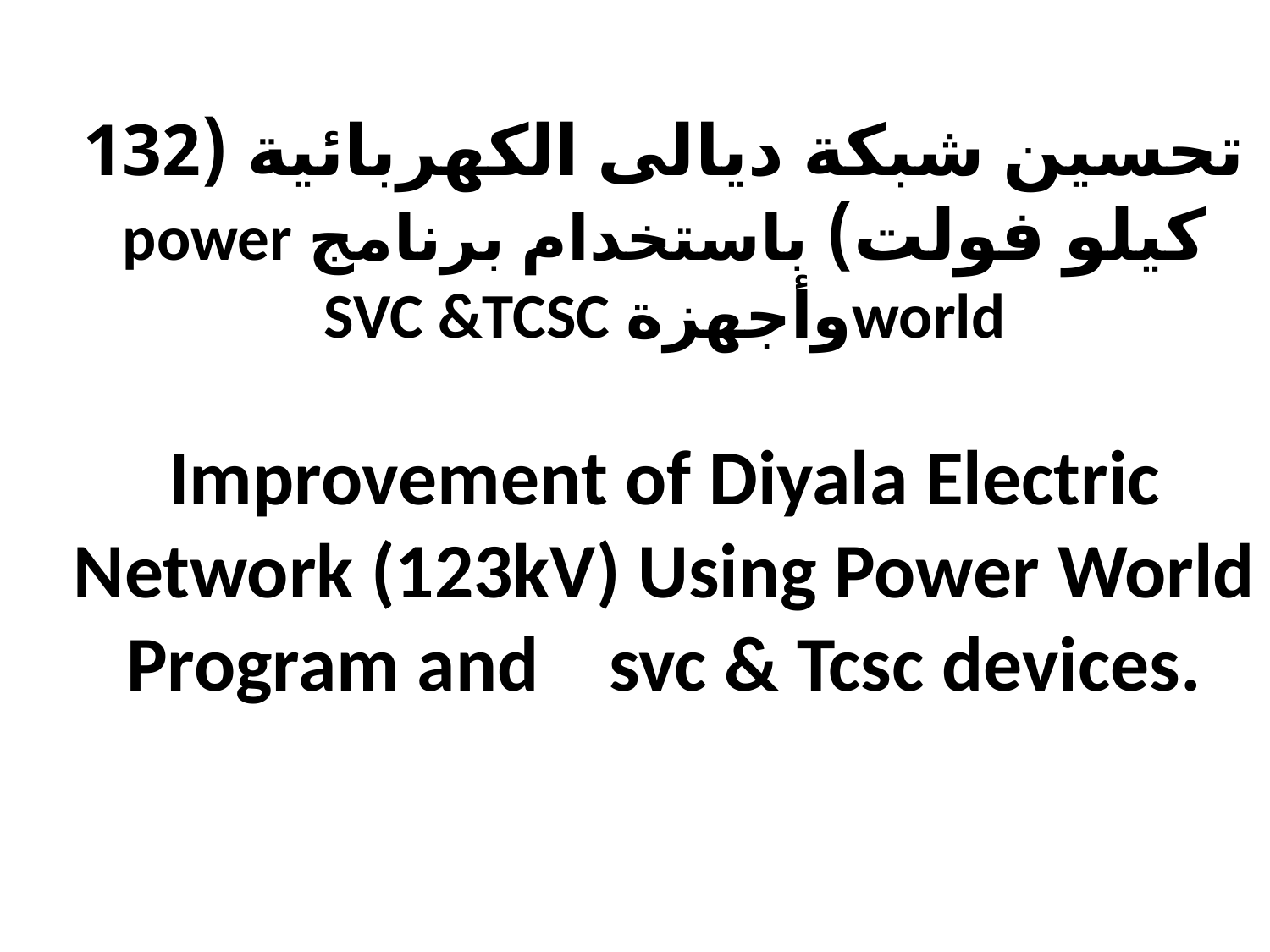

تحسين شبكة ديالى الكهربائية (132 كيلو فولت) باستخدام برنامج power worldوأجهزة SVC &TCSC

Improvement of Diyala Electric Network (123kV) Using Power World Program and    svc & Tcsc devices.